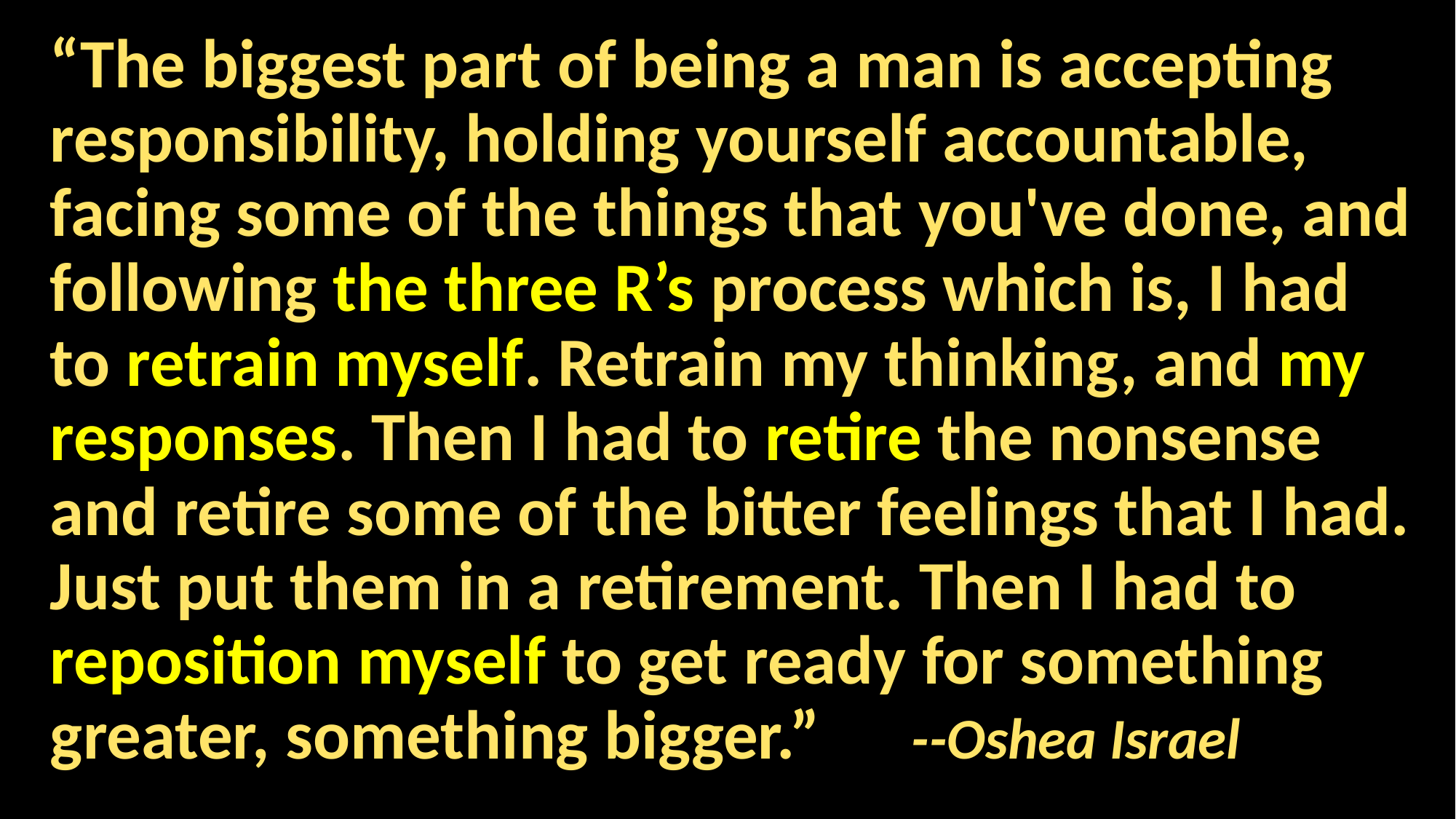

“The biggest part of being a man is accepting responsibility, holding yourself accountable, facing some of the things that you've done, and following the three R’s process which is, I had to retrain myself. Retrain my thinking, and my responses. Then I had to retire the nonsense and retire some of the bitter feelings that I had. Just put them in a retirement. Then I had to reposition myself to get ready for something greater, something bigger.”          --Oshea Israel
#